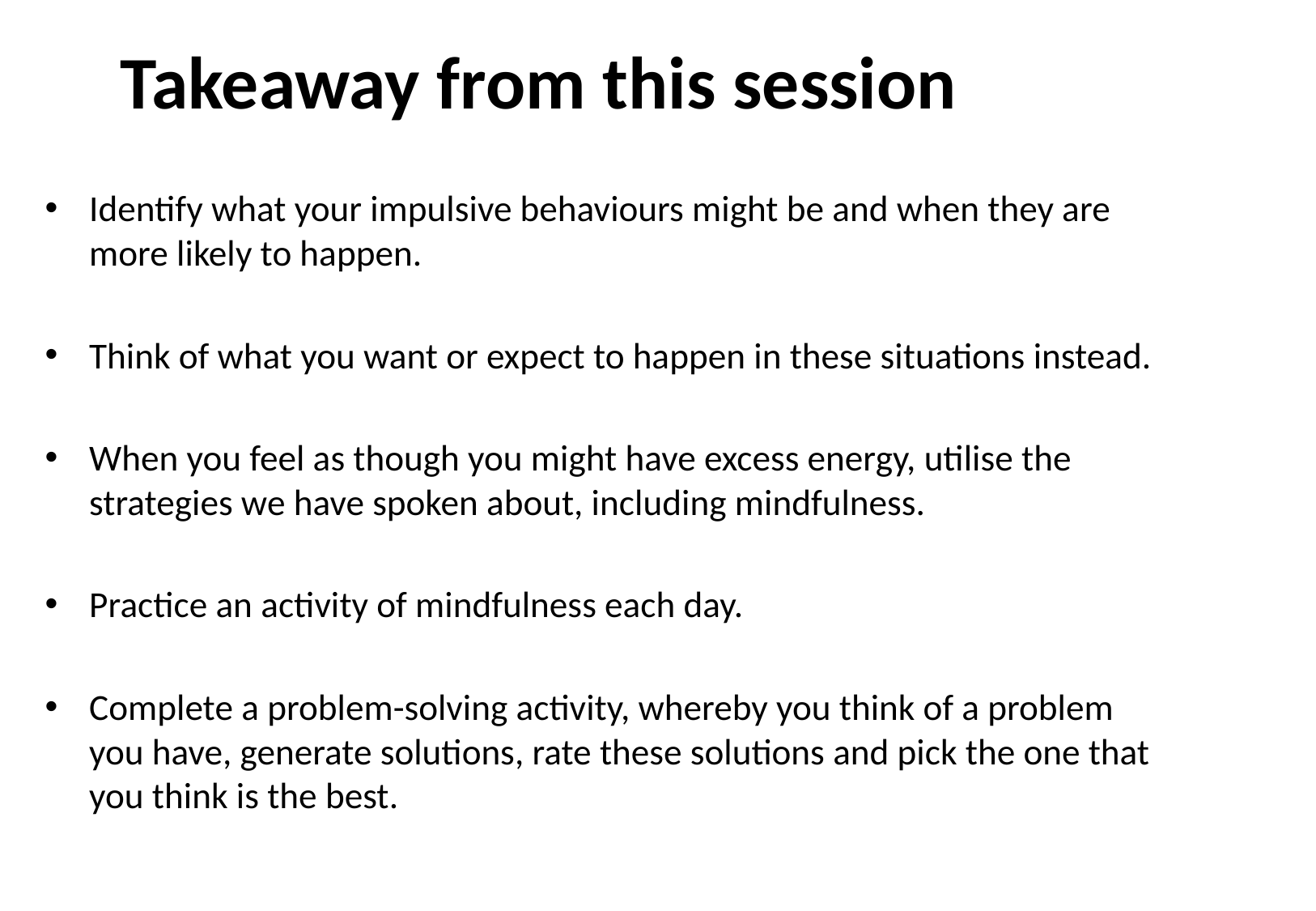

# Takeaway from this session
Identify what your impulsive behaviours might be and when they are more likely to happen.

Think of what you want or expect to happen in these situations instead.

When you feel as though you might have excess energy, utilise the strategies we have spoken about, including mindfulness.

Practice an activity of mindfulness each day.

Complete a problem-solving activity, whereby you think of a problem you have, generate solutions, rate these solutions and pick the one that you think is the best.